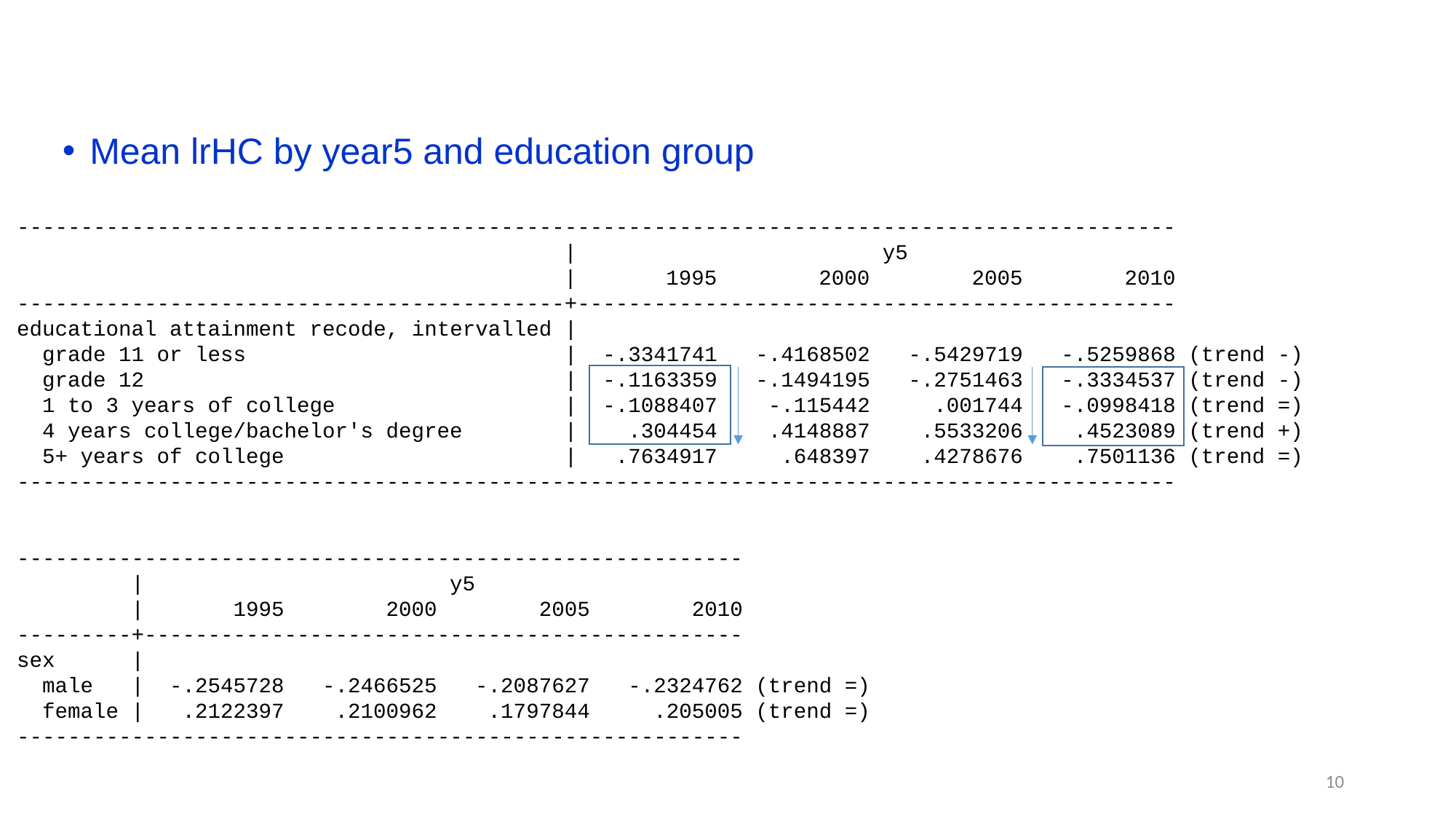

Mean lrHC by year5 and education group

-------------------------------------------------------------------------------------------
                                           |                        y5
                                           |       1995        2000        2005        2010
-------------------------------------------+-----------------------------------------------
educational attainment recode, intervalled |
  grade 11 or less                         |  -.3341741   -.4168502   -.5429719   -.5259868 (trend -)
  grade 12                                 |  -.1163359   -.1494195   -.2751463   -.3334537 (trend -)
  1 to 3 years of college                  |  -.1088407    -.115442     .001744   -.0998418 (trend =)
  4 years college/bachelor's degree        |    .304454    .4148887    .5533206    .4523089 (trend +)
  5+ years of college                      |   .7634917     .648397    .4278676    .7501136 (trend =)
-------------------------------------------------------------------------------------------

---------------------------------------------------------
         |                        y5
         |       1995        2000        2005        2010
---------+-----------------------------------------------
sex      |
  male   |  -.2545728   -.2466525   -.2087627   -.2324762 (trend =)
  female |   .2122397    .2100962    .1797844     .205005 (trend =)
---------------------------------------------------------

10